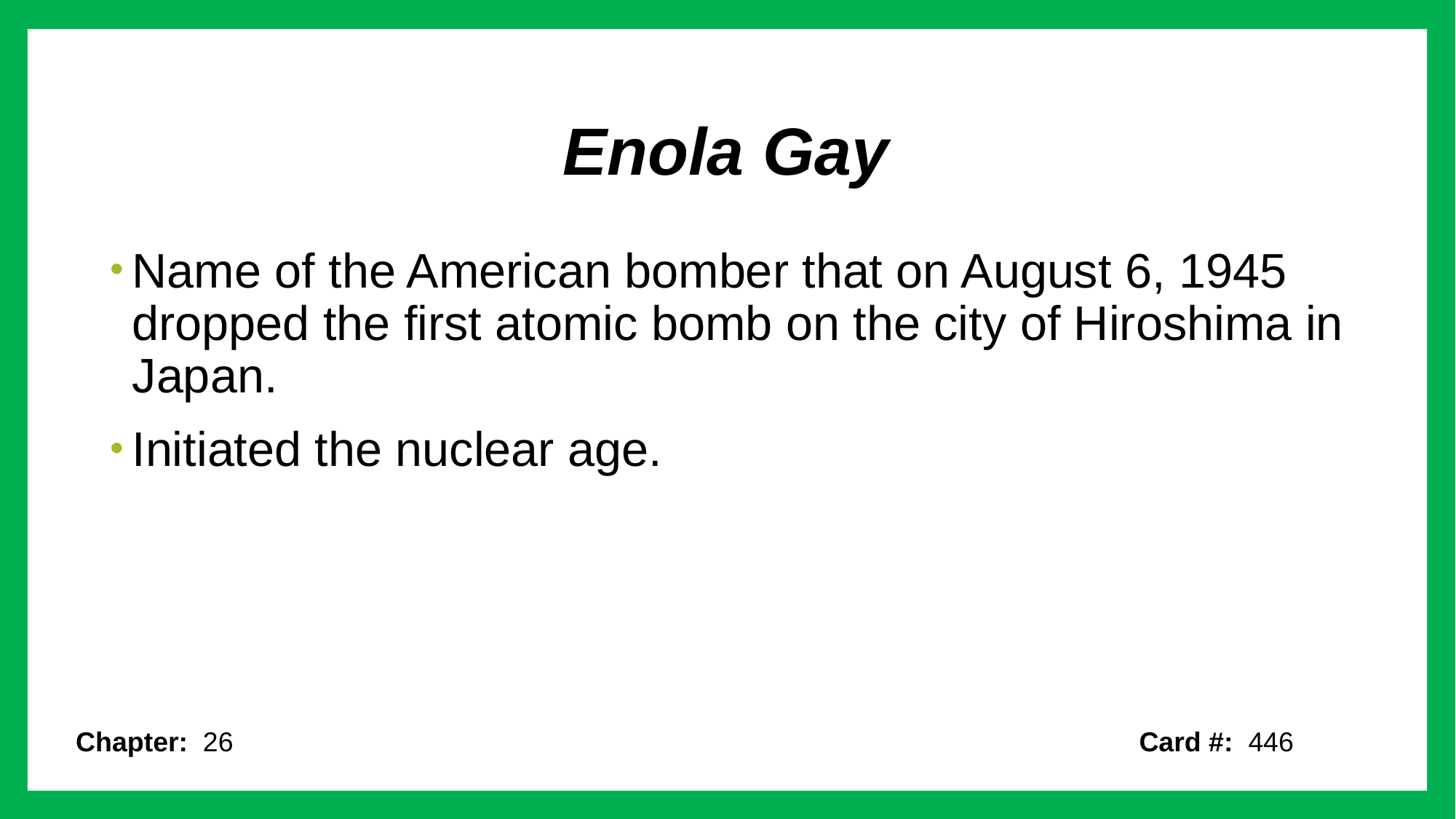

# Enola Gay
Name of the American bomber that on August 6, 1945 dropped the first atomic bomb on the city of Hiroshima in Japan.
Initiated the nuclear age.
Card #:  446
Chapter:  26